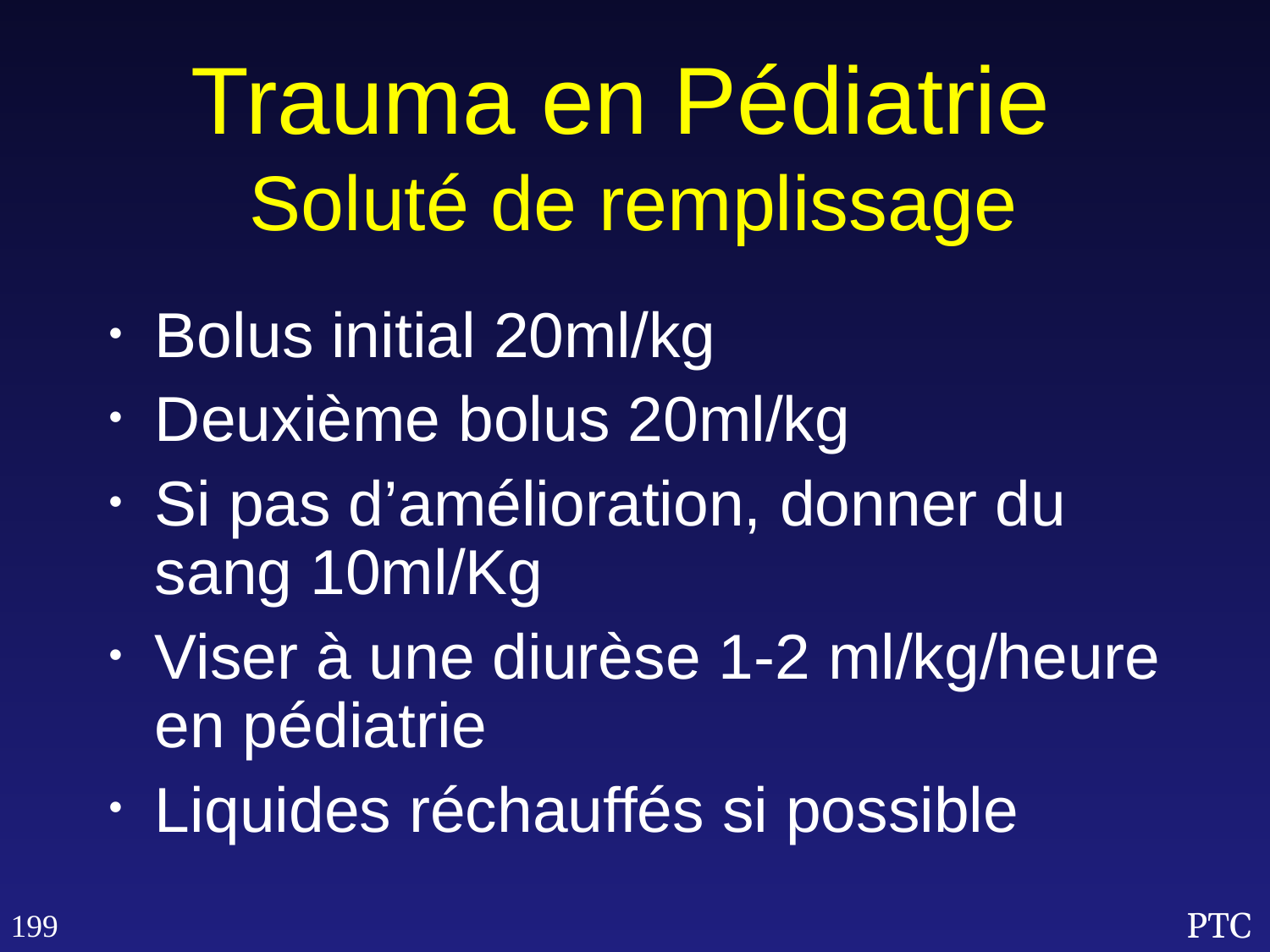

Trauma en Pédiatrie
Soluté de remplissage
Bolus initial 20ml/kg
Deuxième bolus 20ml/kg
Si pas d’amélioration, donner du sang 10ml/Kg
Viser à une diurèse 1-2 ml/kg/heure en pédiatrie
Liquides réchauffés si possible
199